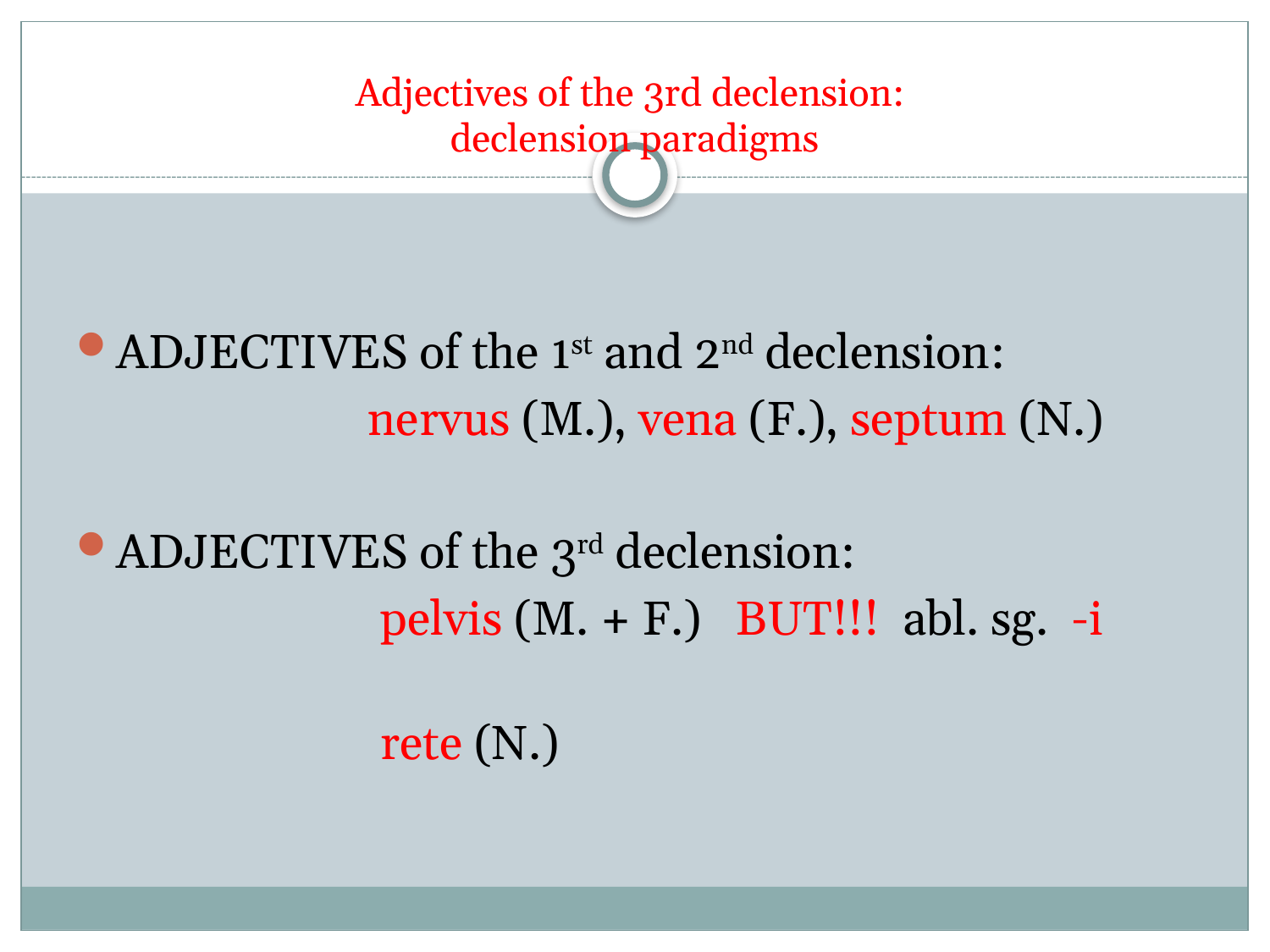

# Adjectives of the 3rd declension: declension paradigms
ADJECTIVES of the 1st and 2nd declension:
			nervus (M.), vena (F.), septum (N.)

ADJECTIVES of the 3rd declension:
			pelvis (M. + F.)   BUT!!!  abl. sg.  -i
			rete (N.)